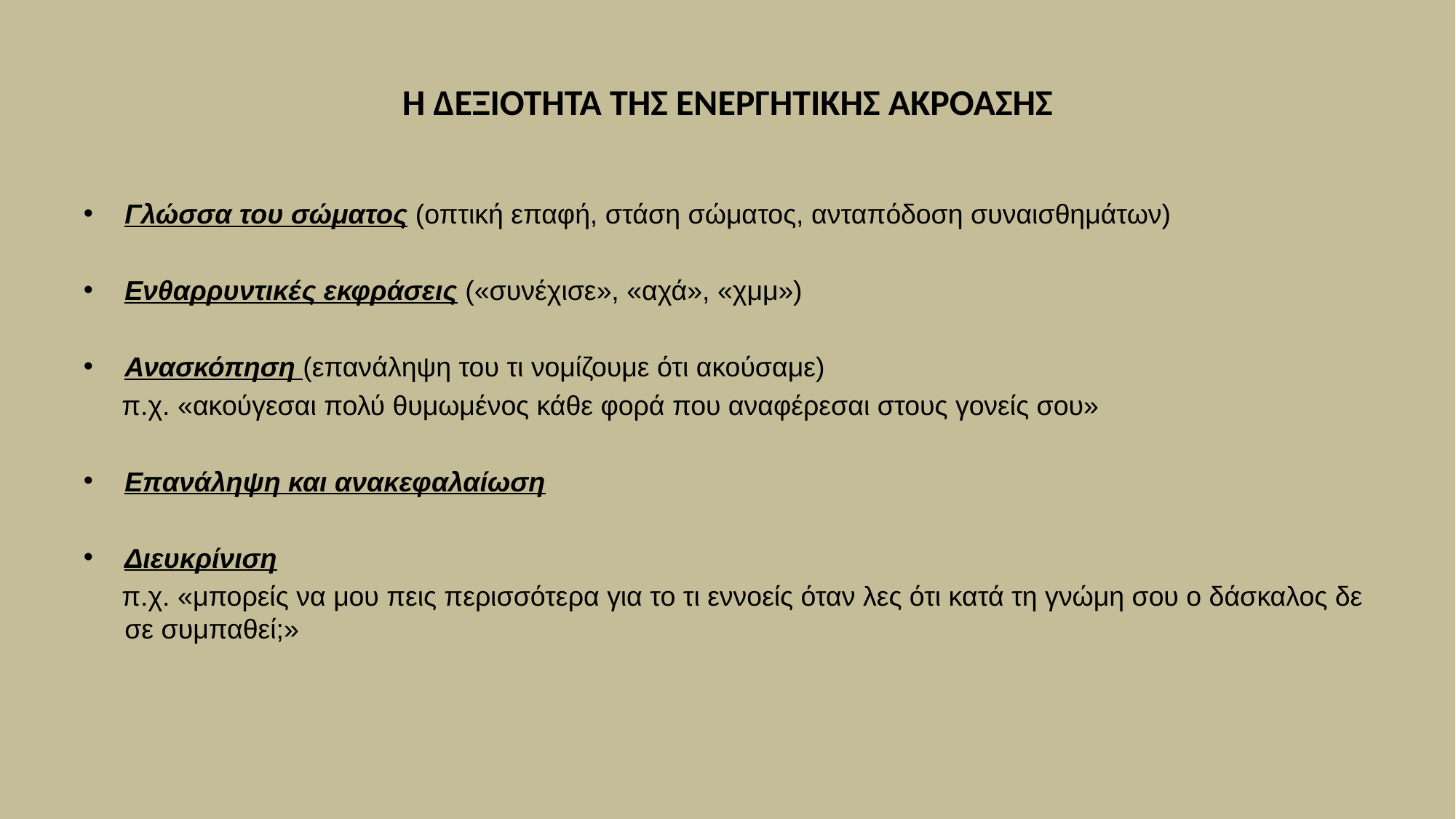

# Η ΔΕΞΙΟΤΗΤΑ ΤΗΣ ΕΝΕΡΓΗΤΙΚΗΣ ΑΚΡΟΑΣΗΣ
Γλώσσα του σώματος (οπτική επαφή, στάση σώματος, ανταπόδοση συναισθημάτων)

Ενθαρρυντικές εκφράσεις («συνέχισε», «αχά», «χμμ»)

Ανασκόπηση (επανάληψη του τι νομίζουμε ότι ακούσαμε)
     π.χ. «ακούγεσαι πολύ θυμωμένος κάθε φορά που αναφέρεσαι στους γονείς σου»

Επανάληψη και ανακεφαλαίωση

Διευκρίνιση
     π.χ. «μπορείς να μου πεις περισσότερα για το τι εννοείς όταν λες ότι κατά τη γνώμη σου ο δάσκαλος δε σε συμπαθεί;»